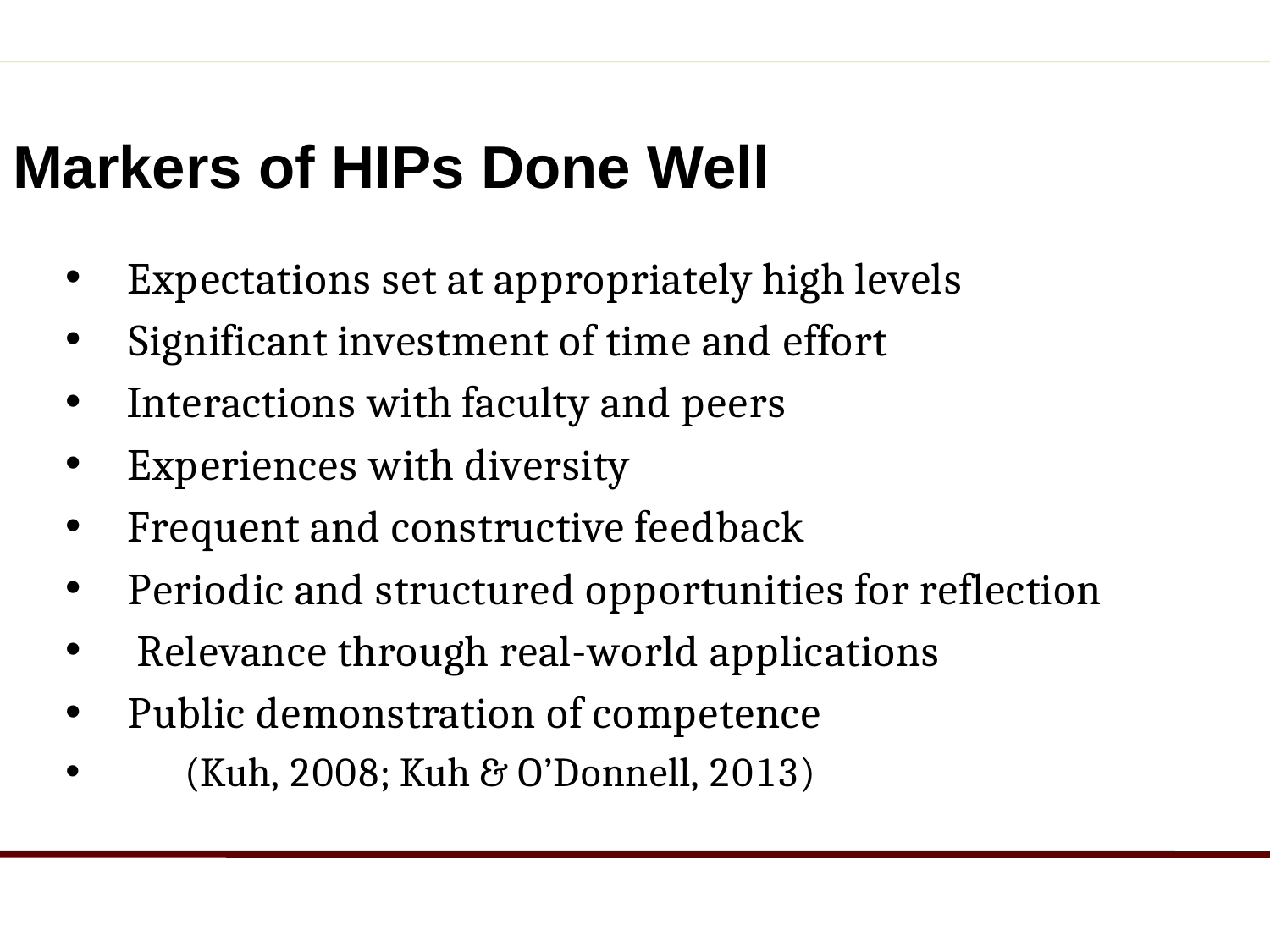

# Markers of HIPs Done Well
Expectations set at appropriately high levels
Significant investment of time and effort
Interactions with faculty and peers
Experiences with diversity
Frequent and constructive feedback
Periodic and structured opportunities for reflection
 Relevance through real-world applications
Public demonstration of competence
        (Kuh, 2008; Kuh & O’Donnell, 2013)